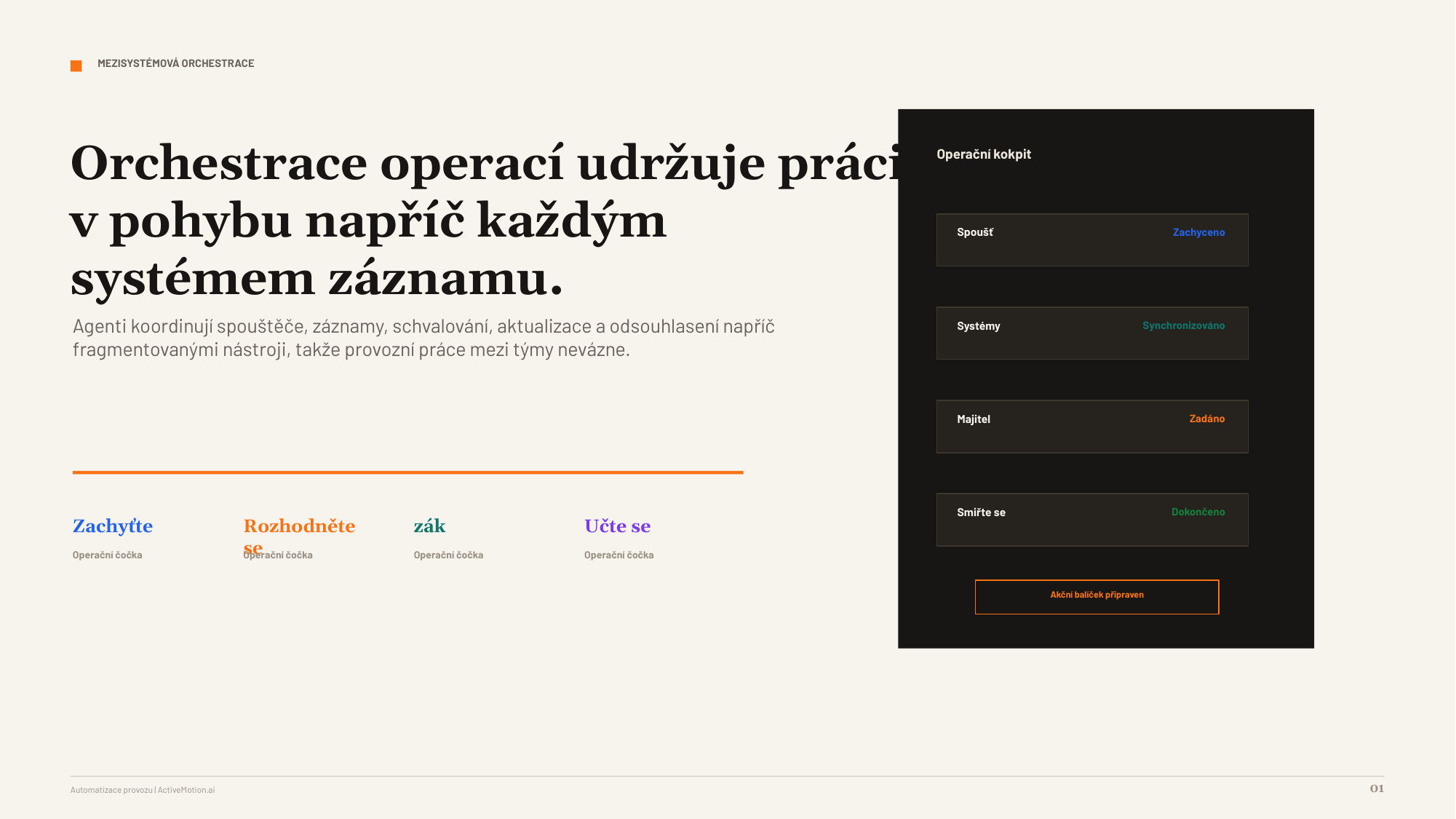

MEZISYSTÉMOVÁ ORCHESTRACE

Orchestrace operací udržuje práci v pohybu napříč každým systémem záznamu.
Operační kokpit

Spoušť
Zachyceno

Agenti koordinují spouštěče, záznamy, schvalování, aktualizace a odsouhlasení napříč fragmentovanými nástroji, takže provozní práce mezi týmy nevázne.
Systémy
Synchronizováno

Majitel
Zadáno

Smiřte se
Dokončeno
Zachyťte
Rozhodněte se
zák
Učte se
Operační čočka
Operační čočka
Operační čočka
Operační čočka

Akční balíček připraven

01
Automatizace provozu | ActiveMotion.ai